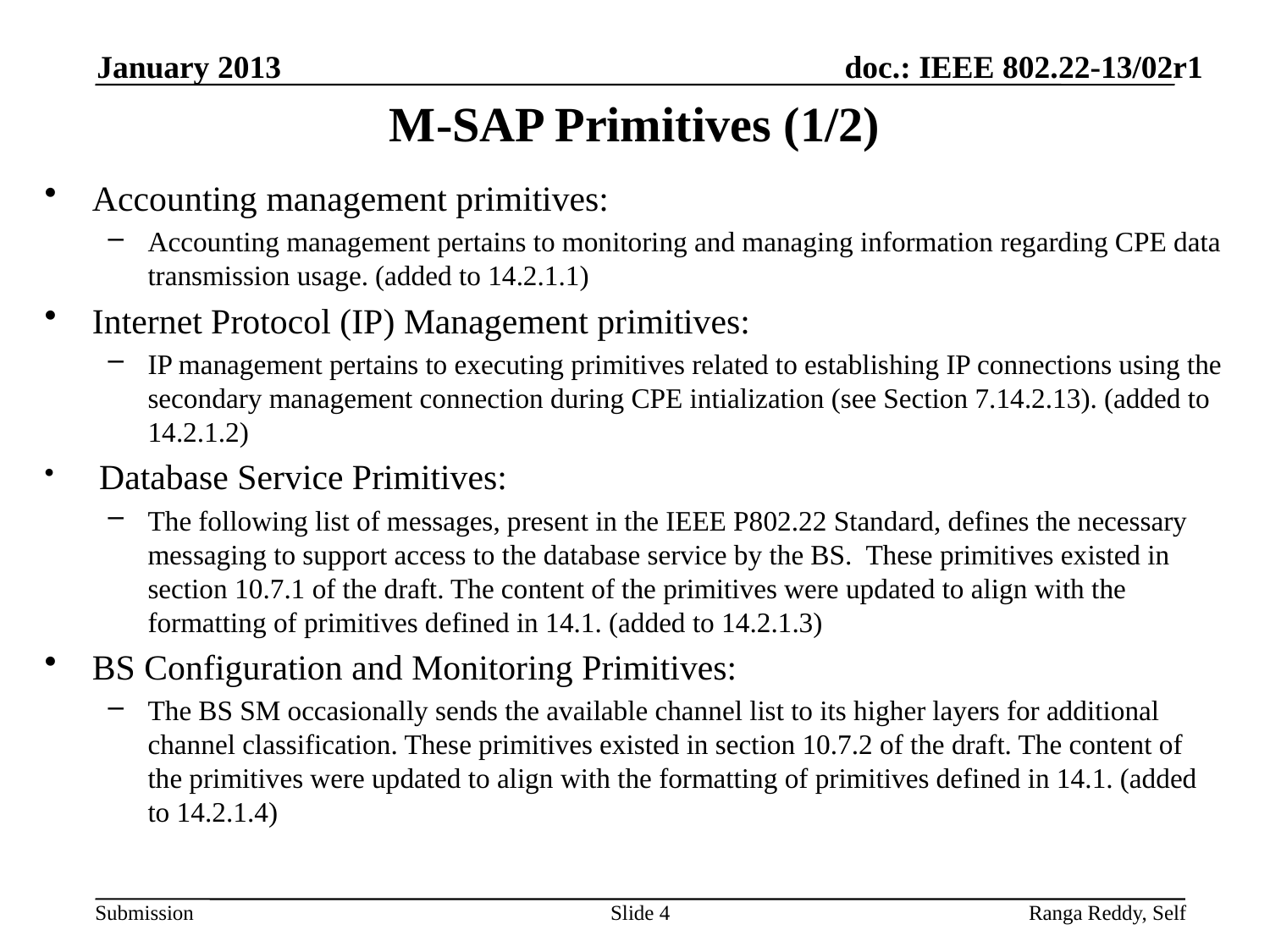

January 2013
# M-SAP Primitives (1/2)
Accounting management primitives:
Accounting management pertains to monitoring and managing information regarding CPE data transmission usage. (added to 14.2.1.1)
Internet Protocol (IP) Management primitives:
IP management pertains to executing primitives related to establishing IP connections using the secondary management connection during CPE intialization (see Section 7.14.2.13). (added to 14.2.1.2)
 Database Service Primitives:
The following list of messages, present in the IEEE P802.22 Standard, defines the necessary messaging to support access to the database service by the BS.  These primitives existed in section 10.7.1 of the draft. The content of the primitives were updated to align with the formatting of primitives defined in 14.1. (added to 14.2.1.3)
BS Configuration and Monitoring Primitives:
The BS SM occasionally sends the available channel list to its higher layers for additional channel classification. These primitives existed in section 10.7.2 of the draft. The content of the primitives were updated to align with the formatting of primitives defined in 14.1. (added to 14.2.1.4)

Slide 4
Ranga Reddy, Self